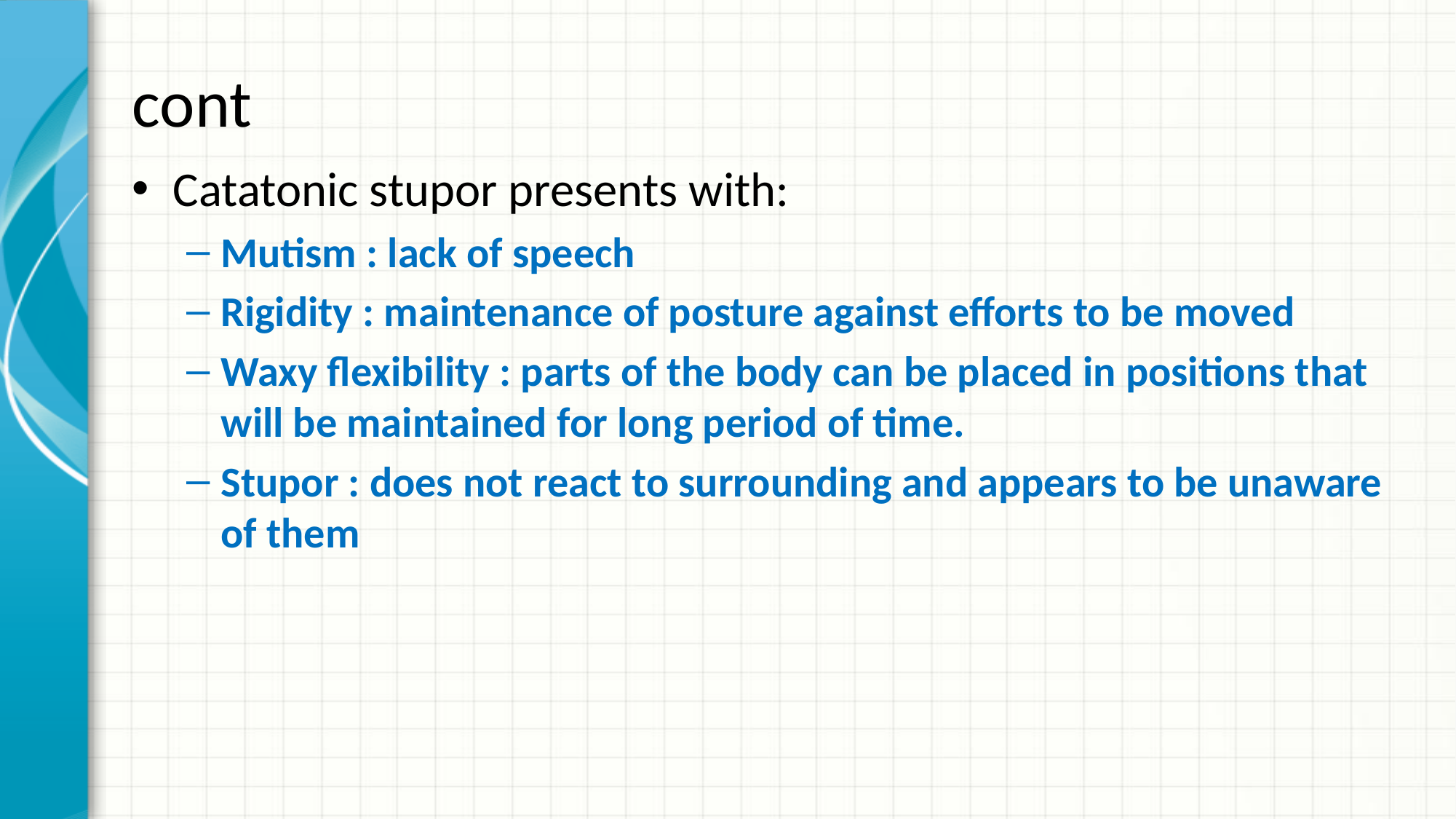

# cont
Catatonic stupor presents with:
Mutism : lack of speech
Rigidity : maintenance of posture against efforts to be moved
Waxy flexibility : parts of the body can be placed in positions that will be maintained for long period of time.
Stupor : does not react to surrounding and appears to be unaware of them